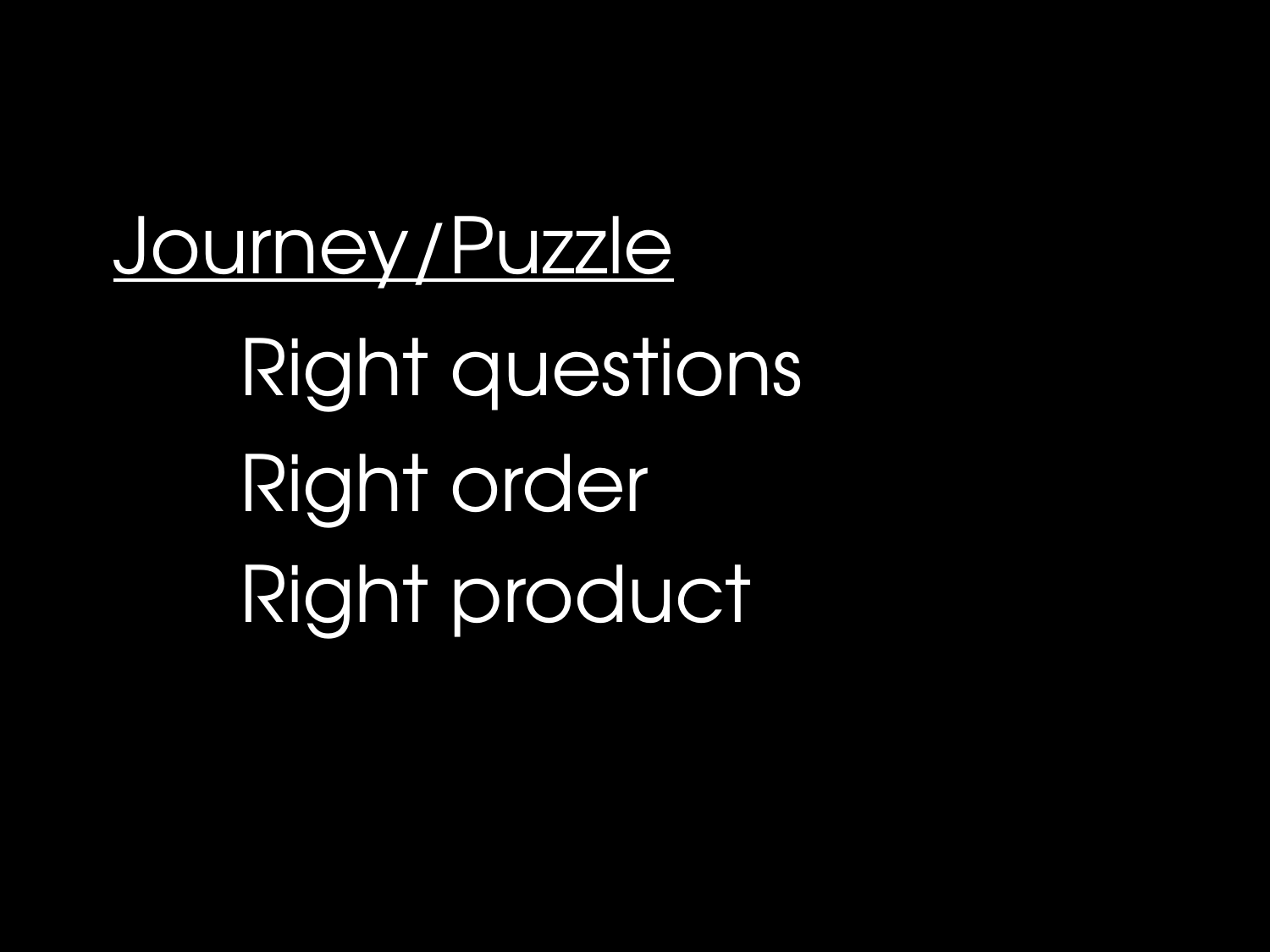

Journey/Puzzle
	Right questions
	Right order
	Right product